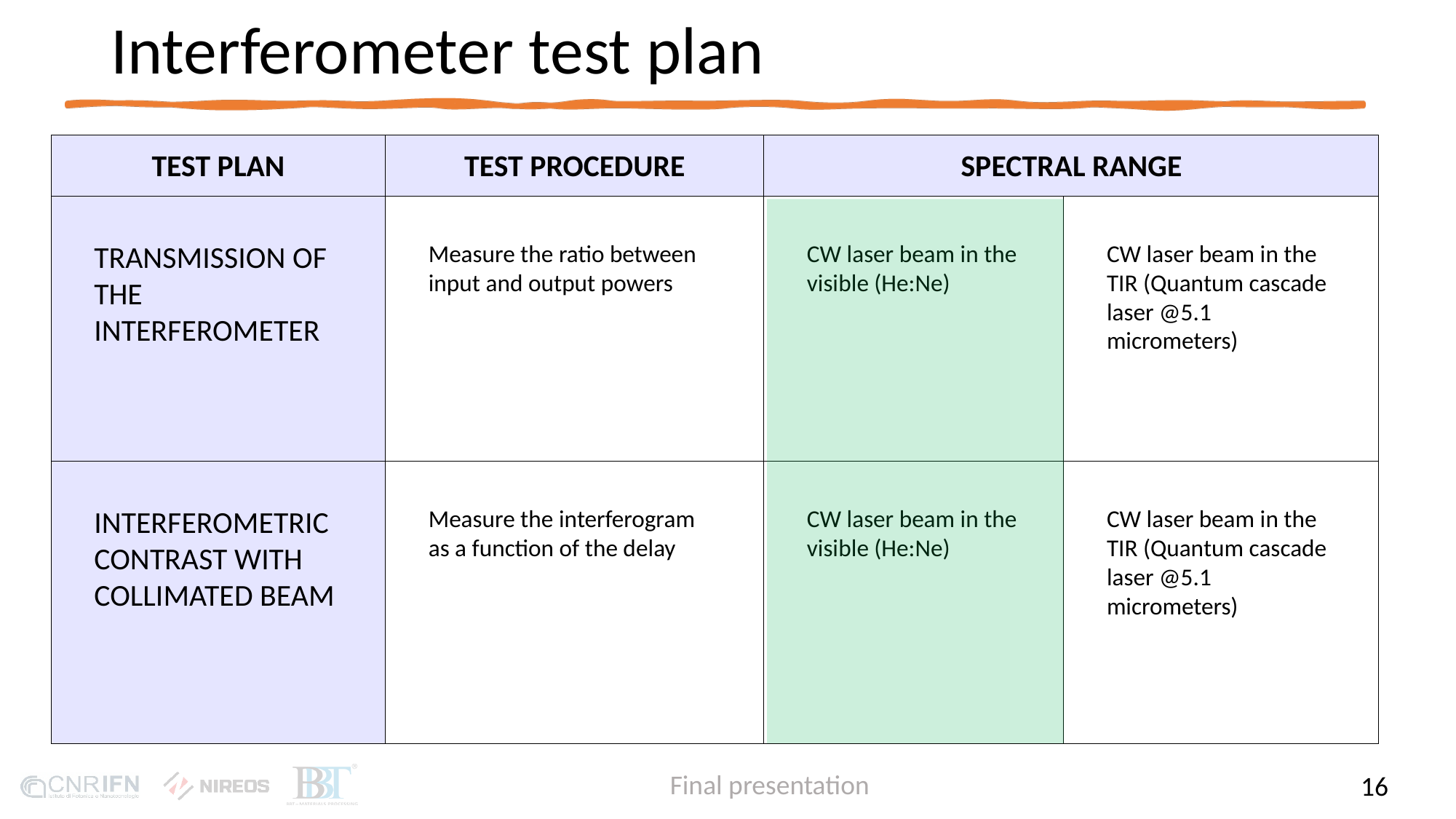

# Interferometer test plan
| Test plan | Test procedure | Spectral Range |  |
| --- | --- | --- | --- |
| Transmission of the interferometer | Measure the ratio between input and output powers | CW laser beam in the visible (He:Ne) | CW laser beam in the TIR (Quantum cascade laser @5.1 micrometers) |
| Interferometric contrast with collimated beam | Measure the interferogram as a function of the delay | CW laser beam in the visible (He:Ne) | CW laser beam in the TIR (Quantum cascade laser @5.1 micrometers) |